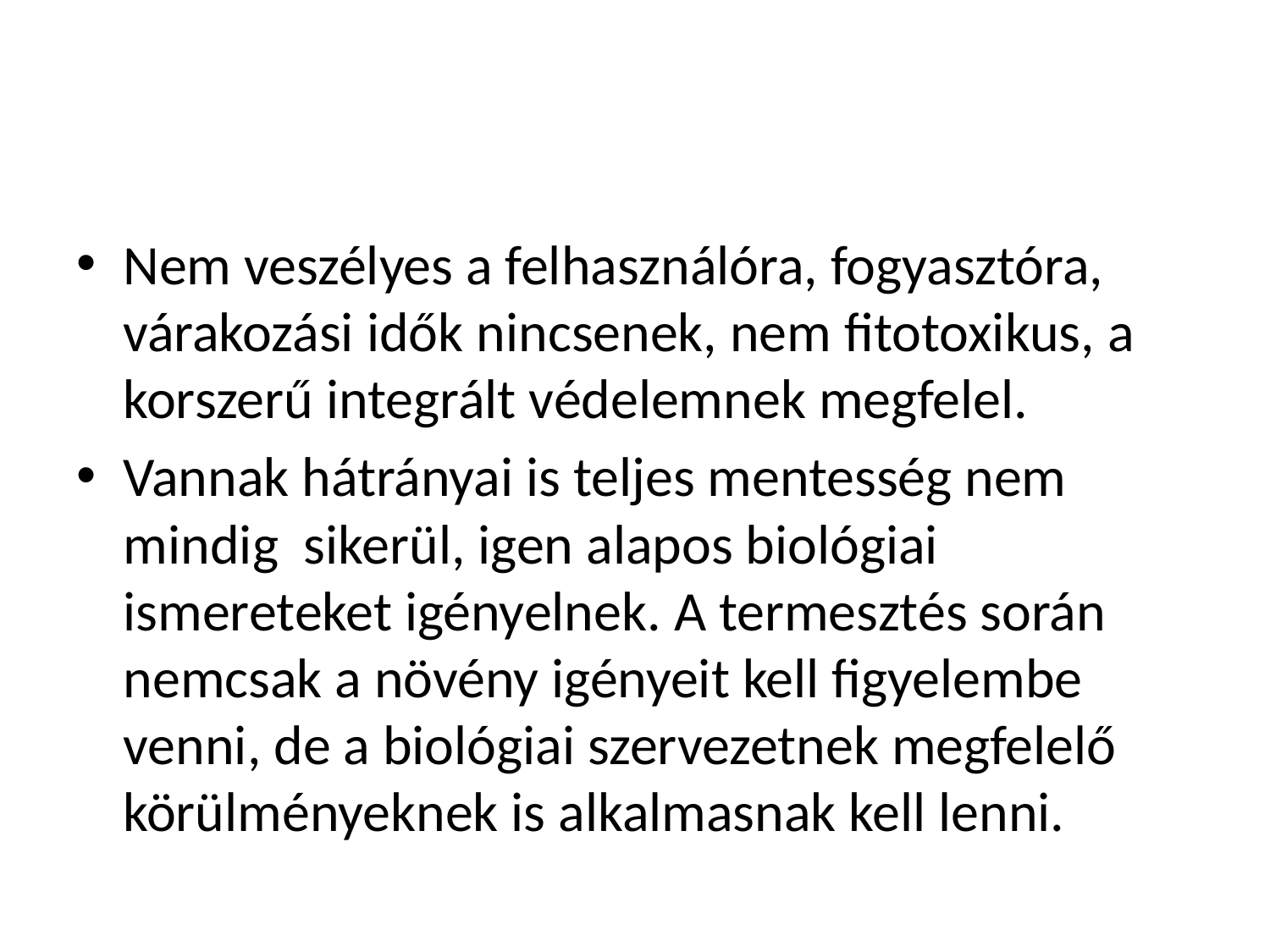

#
Nem veszélyes a felhasználóra, fogyasztóra, várakozási idők nincsenek, nem fitotoxikus, a korszerű integrált védelemnek megfelel.
Vannak hátrányai is teljes mentesség nem mindig  sikerül, igen alapos biológiai ismereteket igényelnek. A termesztés során nemcsak a növény igényeit kell figyelembe venni, de a biológiai szervezetnek megfelelő körülményeknek is alkalmasnak kell lenni.